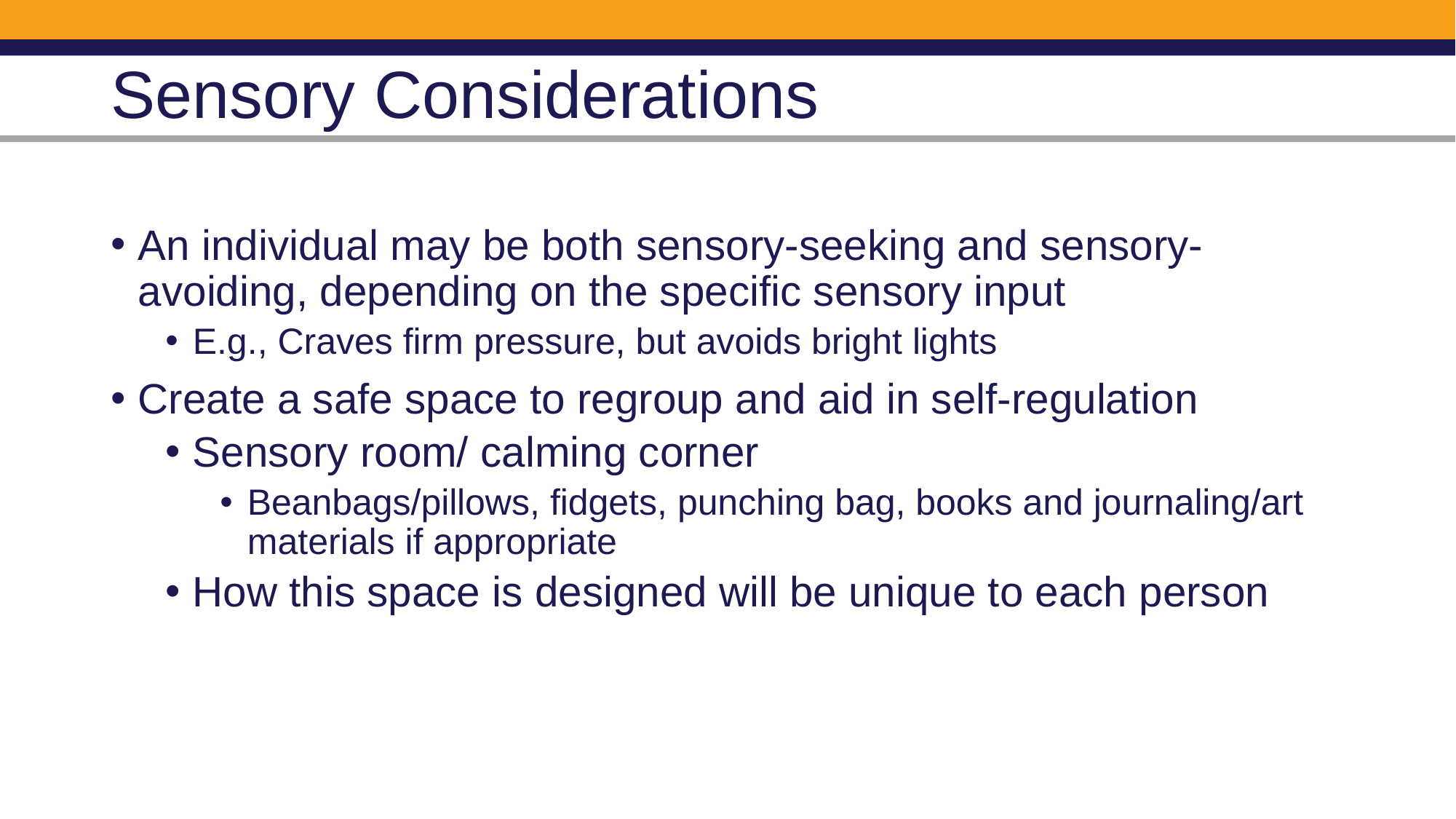

# Sensory Considerations
An individual may be both sensory-seeking and sensory-avoiding, depending on the specific sensory input
E.g., Craves firm pressure, but avoids bright lights
Create a safe space to regroup and aid in self-regulation
Sensory room/ calming corner
Beanbags/pillows, fidgets, punching bag, books and journaling/art materials if appropriate
How this space is designed will be unique to each person